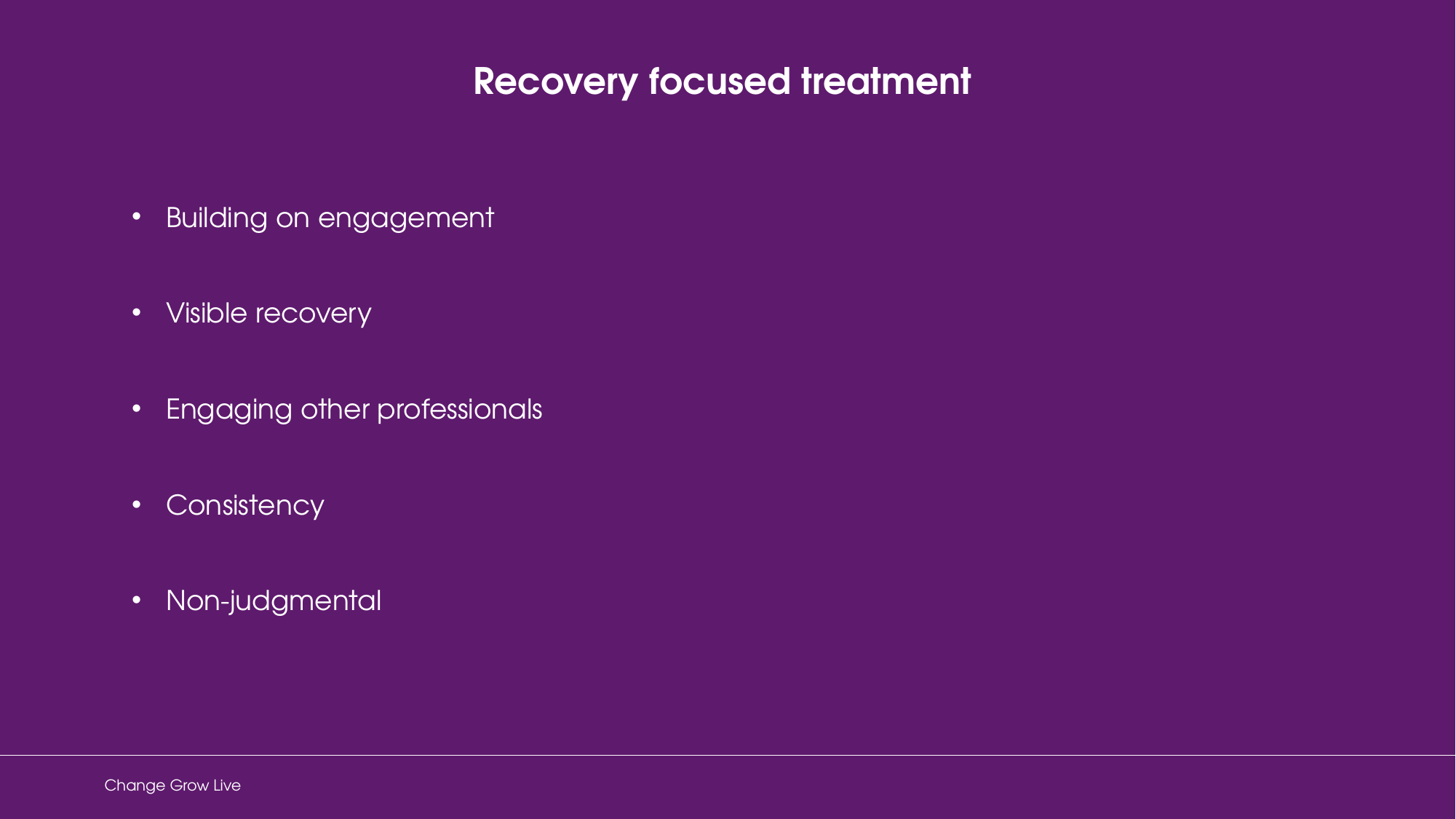

Recovery focused treatment

Building on engagement

Visible recovery

Engaging other professionals

Consistency

Non-judgmental